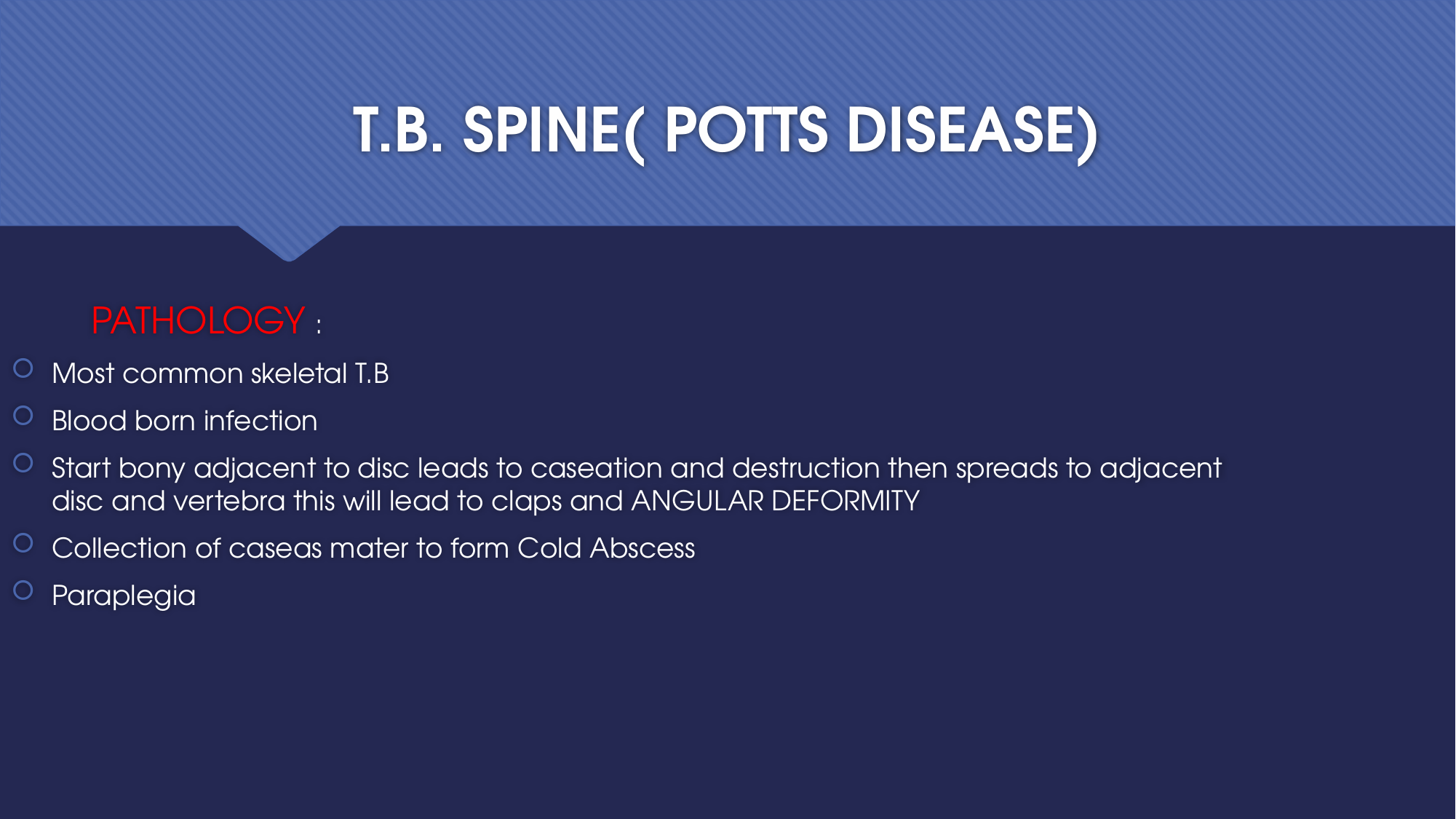

# T.B. SPINE( POTTS DISEASE)
        PATHOLOGY :
Most common skeletal T.B
Blood born infection
Start bony adjacent to disc leads to caseation and destruction then spreads to adjacent disc and vertebra this will lead to claps and ANGULAR DEFORMITY
Collection of caseas mater to form Cold Abscess
Paraplegia